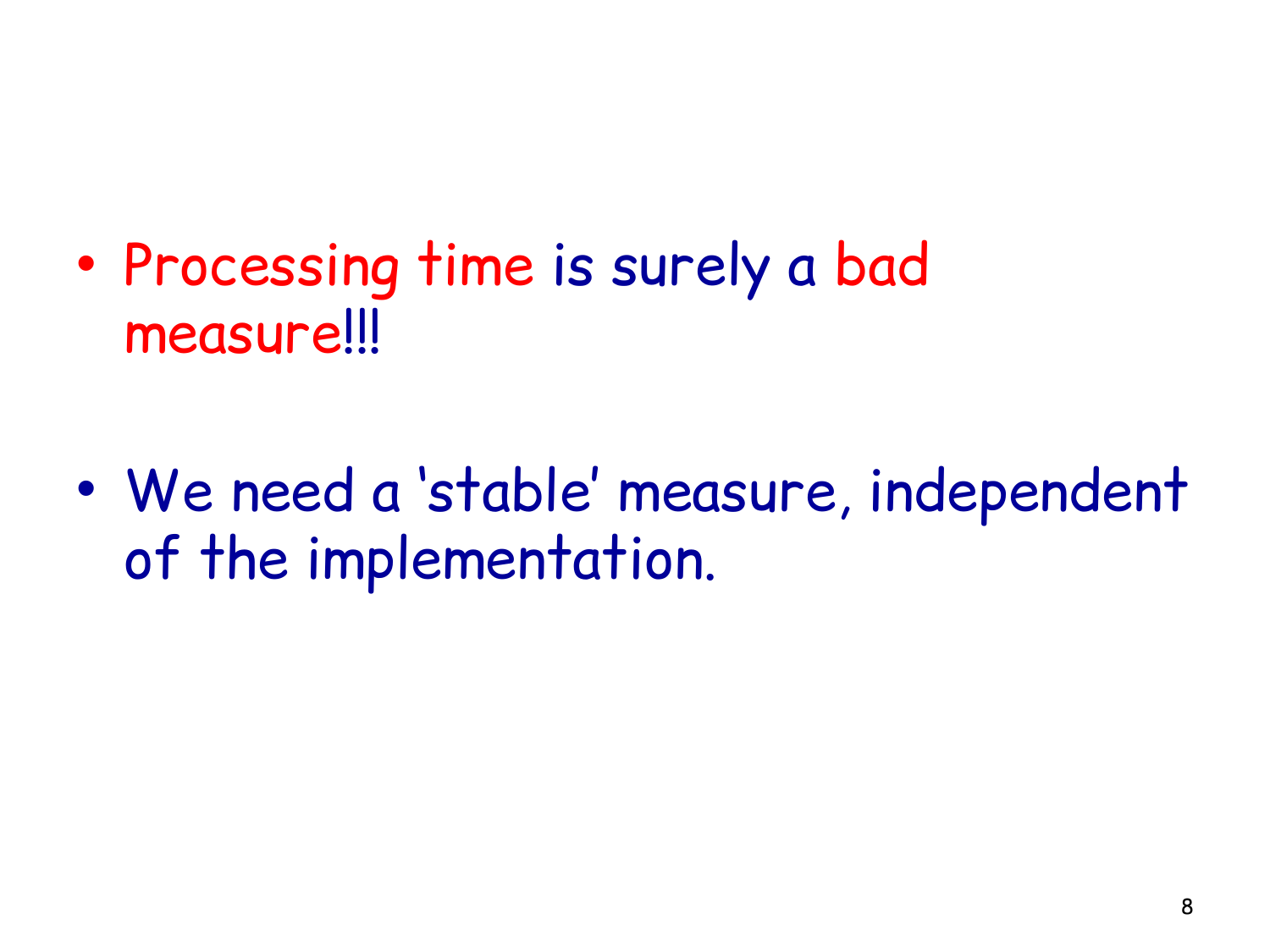

#
Processing time is surely a bad measure!!!

We need a ‘stable’ measure, independent of the implementation.
8